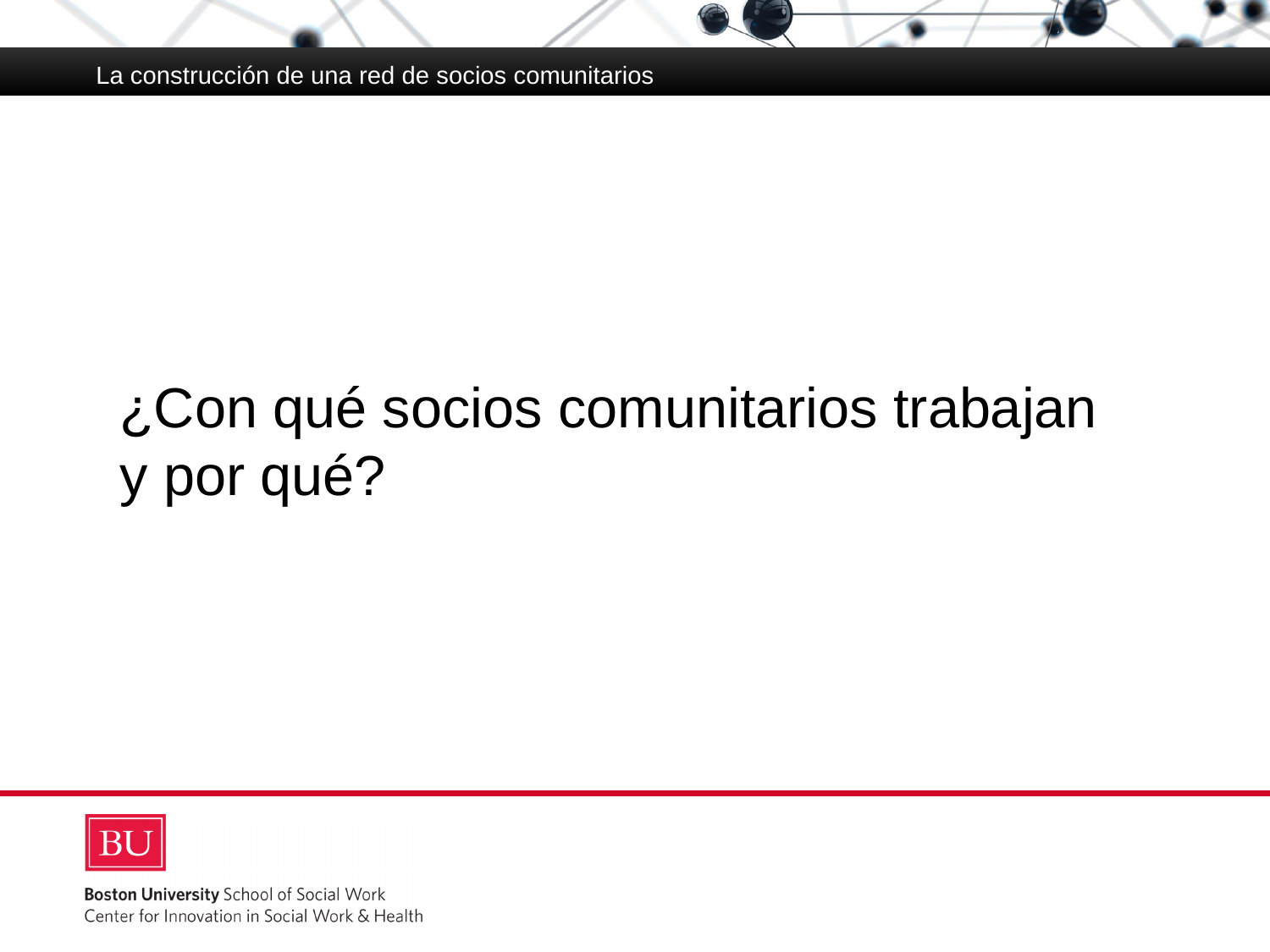

La construcción de una red de socios comunitarios
# ¿Con qué socios comunitarios trabajan y por qué?